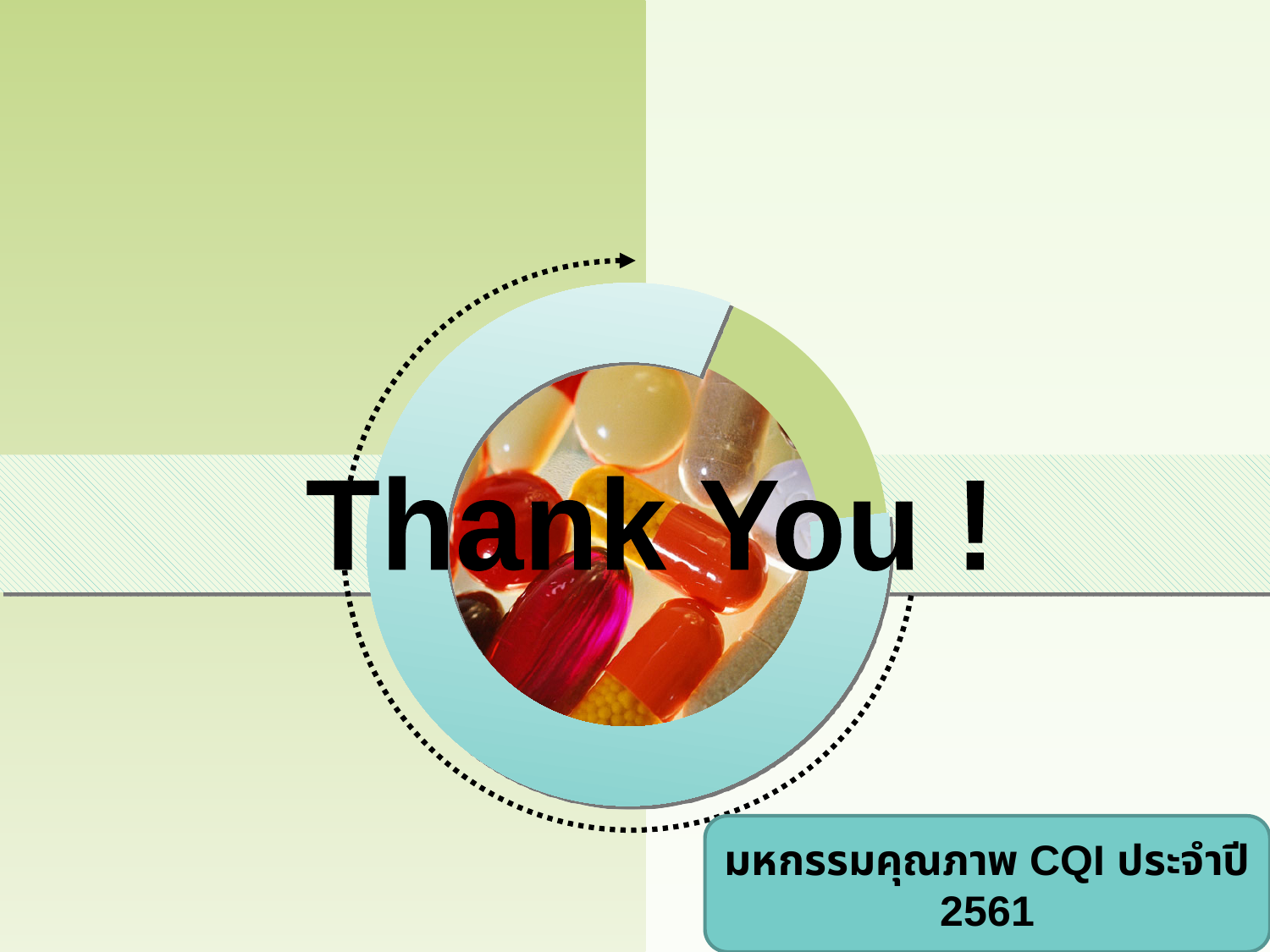

Thank You !
มหกรรมคุณภาพ CQI ประจำปี 2561